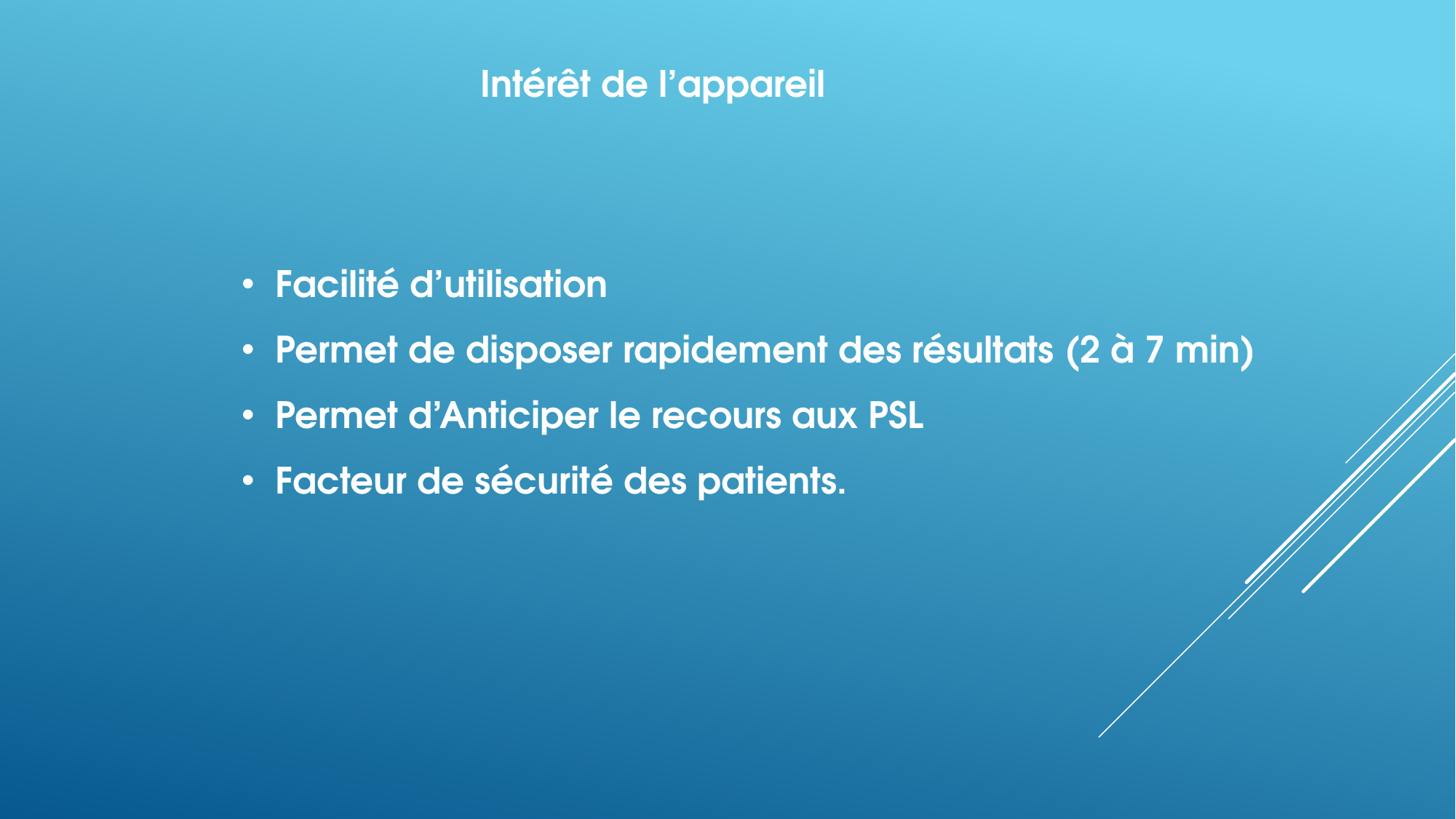

Intérêt de l’appareil
Facilité d’utilisation
Permet de disposer rapidement des résultats (2 à 7 min)
Permet d’Anticiper le recours aux PSL
Facteur de sécurité des patients.